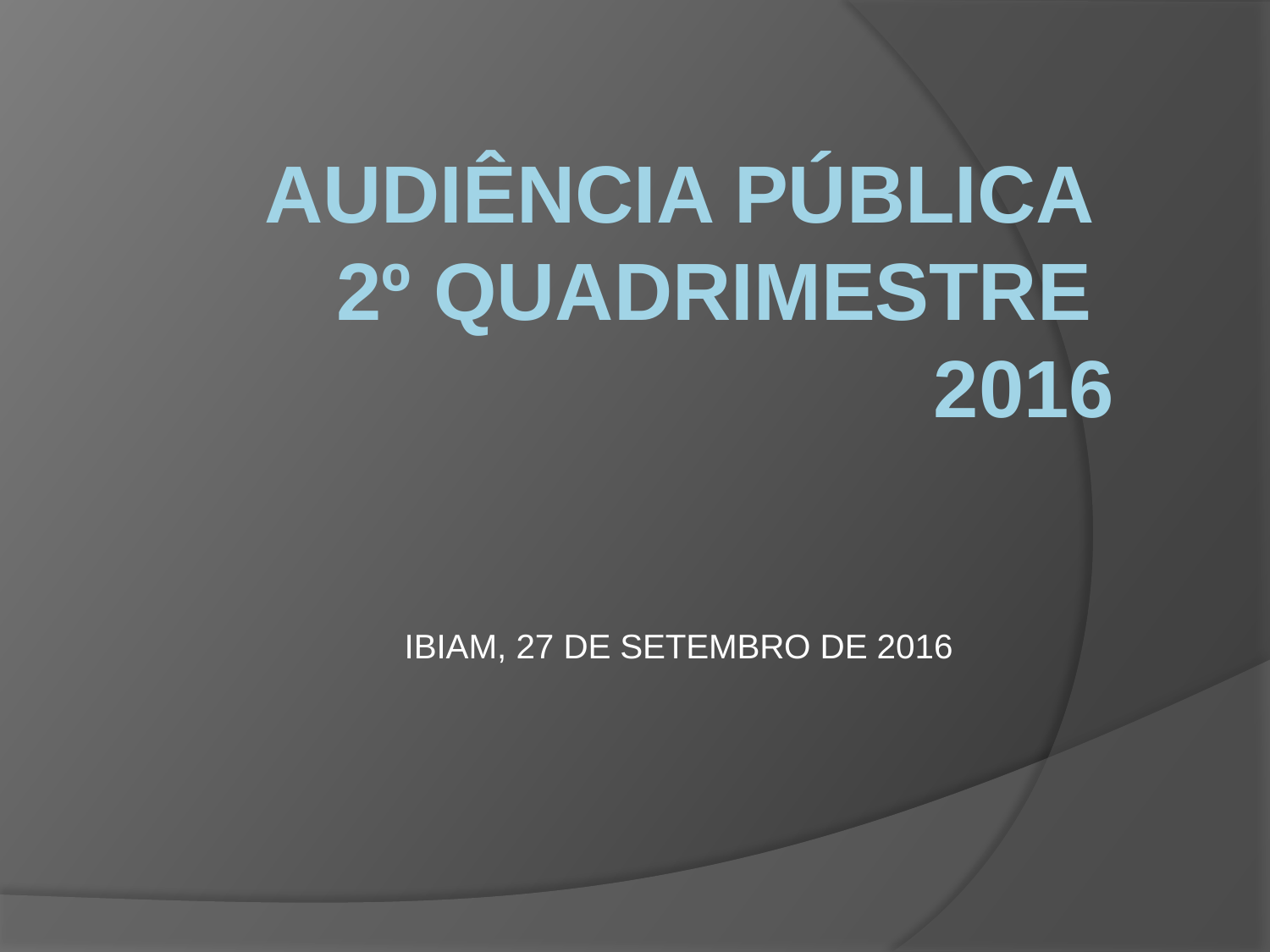

# AUDIÊNCIA PÚBLICA 2º QUADRIMESTRE 2016

IBIAM, 27 DE SETEMBRO DE 2016